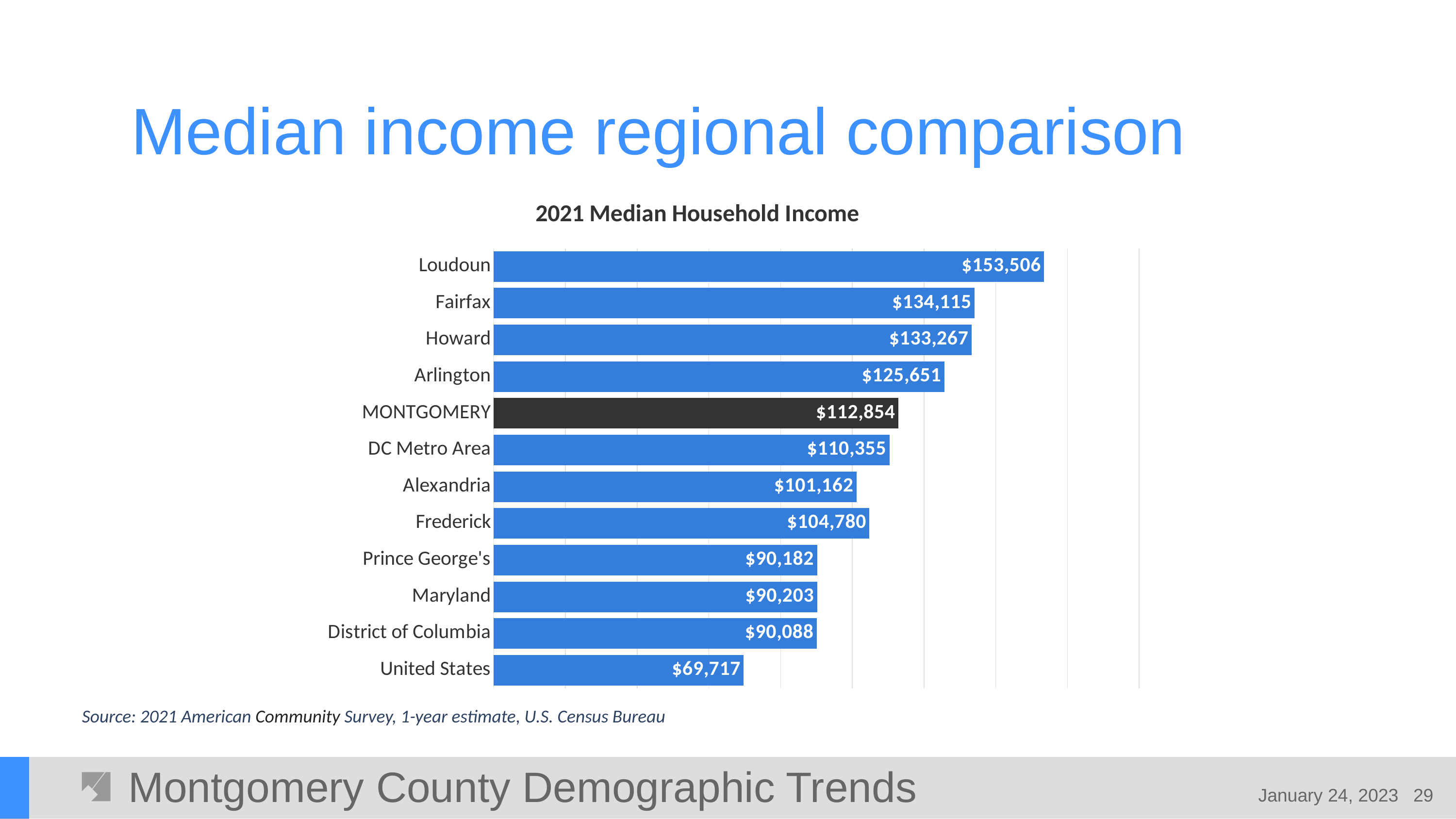

# Median income regional comparison

### Chart: 2021 Median Household Income

| Category | Series 1 |
|---|---|
| United States | 69717.0 |
| District of Columbia | 90088.0 |
| Maryland | 90203.0 |
| Prince George's | 90182.0 |
| Frederick | 104780.0 |
| Alexandria | 101162.0 |
| DC Metro Area | 110355.0 |
| MONTGOMERY | 112854.0 |
| Arlington | 125651.0 |
| Howard | 133267.0 |
| Fairfax | 134115.0 |
| Loudoun | 153506.0 |
Source: 2021 American Community Survey, 1-year estimate, U.S. Census Bureau